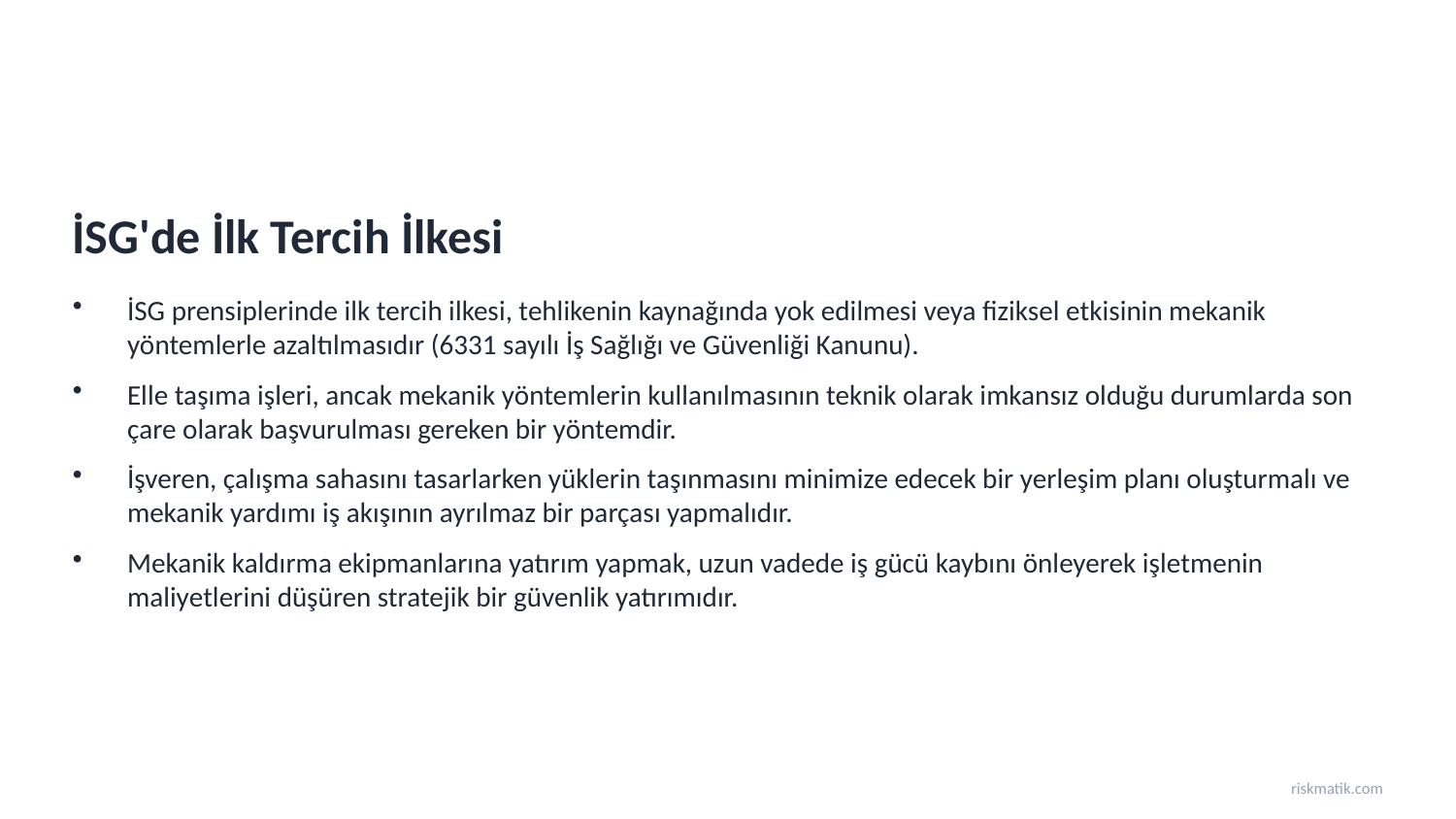

İSG'de İlk Tercih İlkesi
İSG prensiplerinde ilk tercih ilkesi, tehlikenin kaynağında yok edilmesi veya fiziksel etkisinin mekanik yöntemlerle azaltılmasıdır (6331 sayılı İş Sağlığı ve Güvenliği Kanunu).
Elle taşıma işleri, ancak mekanik yöntemlerin kullanılmasının teknik olarak imkansız olduğu durumlarda son çare olarak başvurulması gereken bir yöntemdir.
İşveren, çalışma sahasını tasarlarken yüklerin taşınmasını minimize edecek bir yerleşim planı oluşturmalı ve mekanik yardımı iş akışının ayrılmaz bir parçası yapmalıdır.
Mekanik kaldırma ekipmanlarına yatırım yapmak, uzun vadede iş gücü kaybını önleyerek işletmenin maliyetlerini düşüren stratejik bir güvenlik yatırımıdır.
riskmatik.com